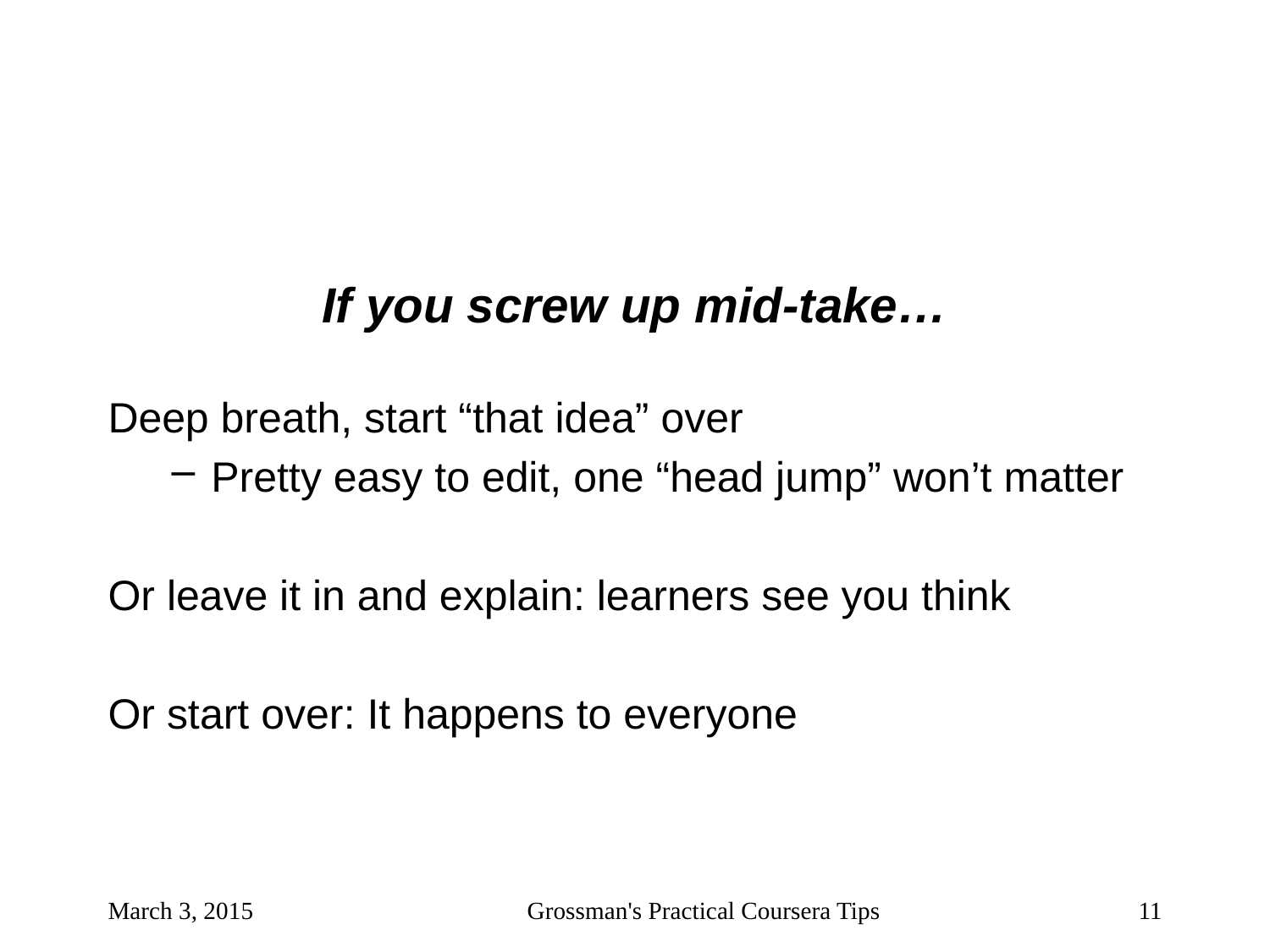

#

If you screw up mid-take…

Deep breath, start “that idea” over
Pretty easy to edit, one “head jump” won’t matter

Or leave it in and explain: learners see you think

Or start over: It happens to everyone

March 3, 2015
Grossman's Practical Coursera Tips
11